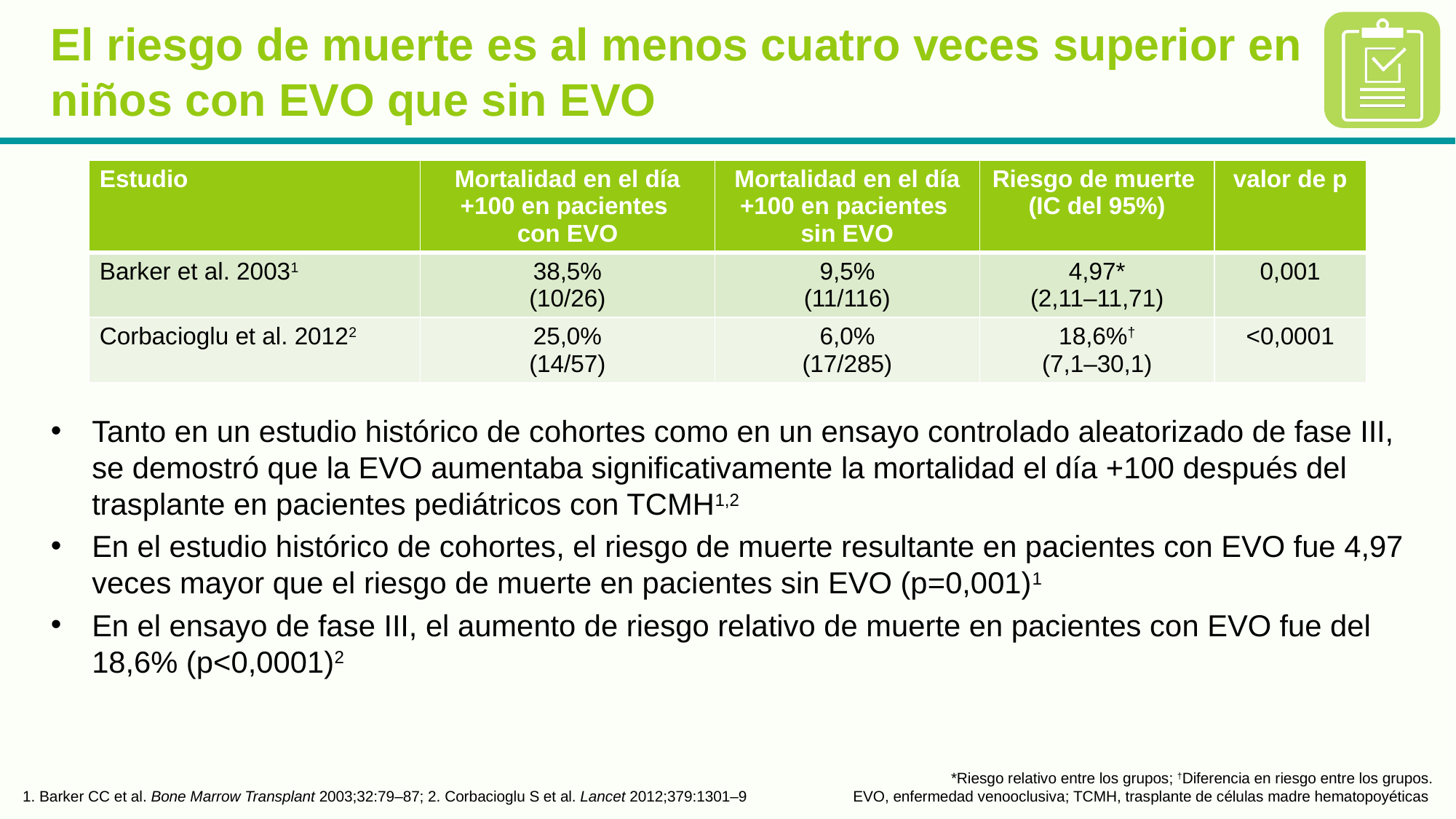

# El riesgo de muerte es al menos cuatro veces superior en niños con EVO que sin EVO

Tanto en un estudio histórico de cohortes como en un ensayo controlado aleatorizado de fase III, se demostró que la EVO aumentaba significativamente la mortalidad el día +100 después del trasplante en pacientes pediátricos con TCMH1,2
En el estudio histórico de cohortes, el riesgo de muerte resultante en pacientes con EVO fue 4,97 veces mayor que el riesgo de muerte en pacientes sin EVO (p=0,001)1
En el ensayo de fase III, el aumento de riesgo relativo de muerte en pacientes con EVO fue del 18,6% (p<0,0001)2

| Estudio | Mortalidad en el día +100 en pacientes con EVO | Mortalidad en el día +100 en pacientes sin EVO | Riesgo de muerte (IC del 95%) | valor de p |
| --- | --- | --- | --- | --- |
| Barker et al. 20031 | 38,5% (10/26) | 9,5% (11/116) | 4,97\* (2,11–11,71) | 0,001 |
| Corbacioglu et al. 20122 | 25,0% (14/57) | 6,0% (17/285) | 18,6%† (7,1–30,1) | <0,0001 |

1. Barker CC et al. Bone Marrow Transplant 2003;32:79–87; 2. Corbacioglu S et al. Lancet 2012;379:1301–9
*Riesgo relativo entre los grupos; †Diferencia en riesgo entre los grupos.
EVO, enfermedad venooclusiva; TCMH, trasplante de células madre hematopoyéticas